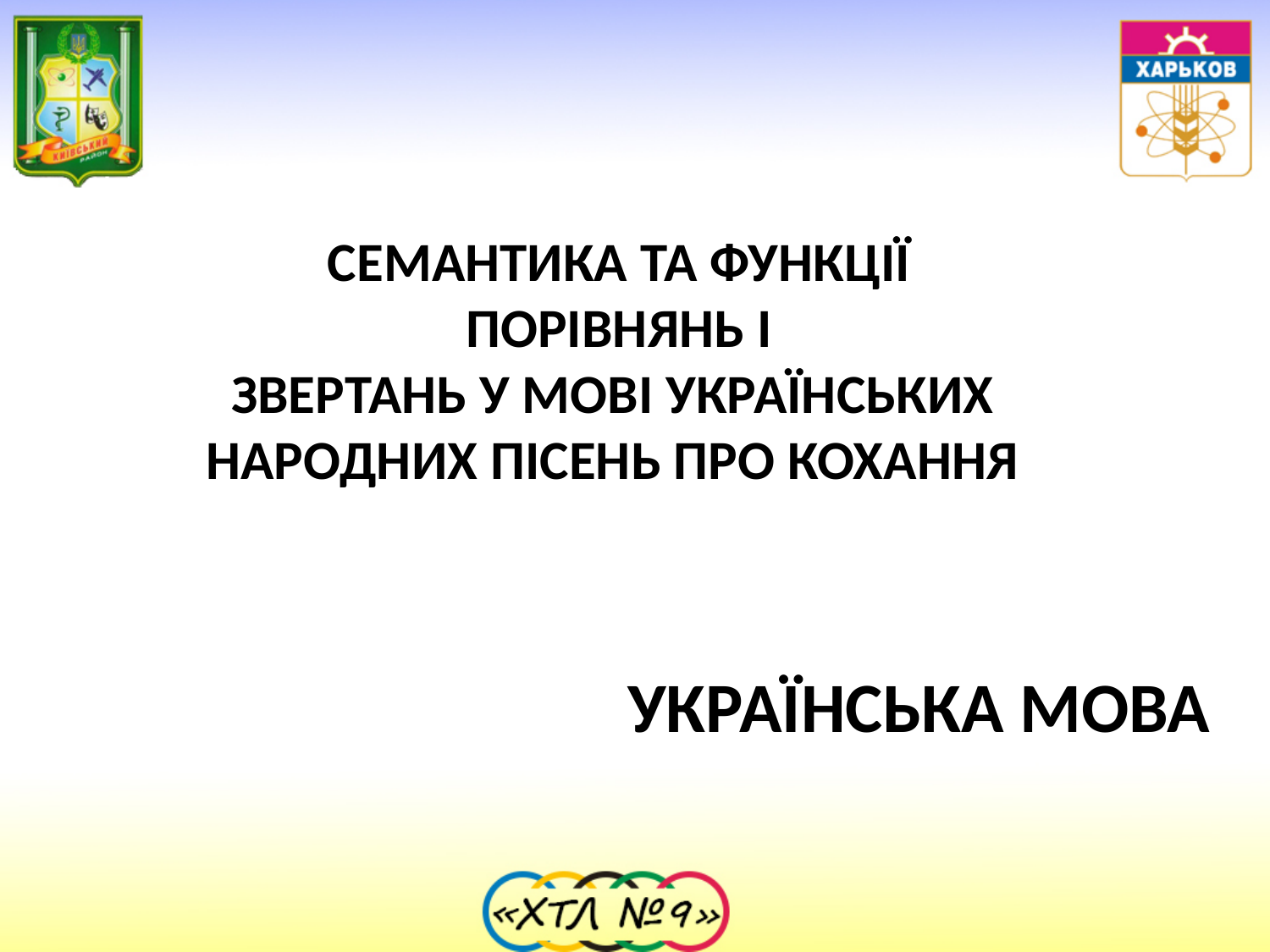

# семантика та функціЇ ПОРІВНЯНЬ І ЗВЕРТАНЬ У мові українських НАРОДНИХ Пісень про кохання
УКРАЇНСЬКА МОВА